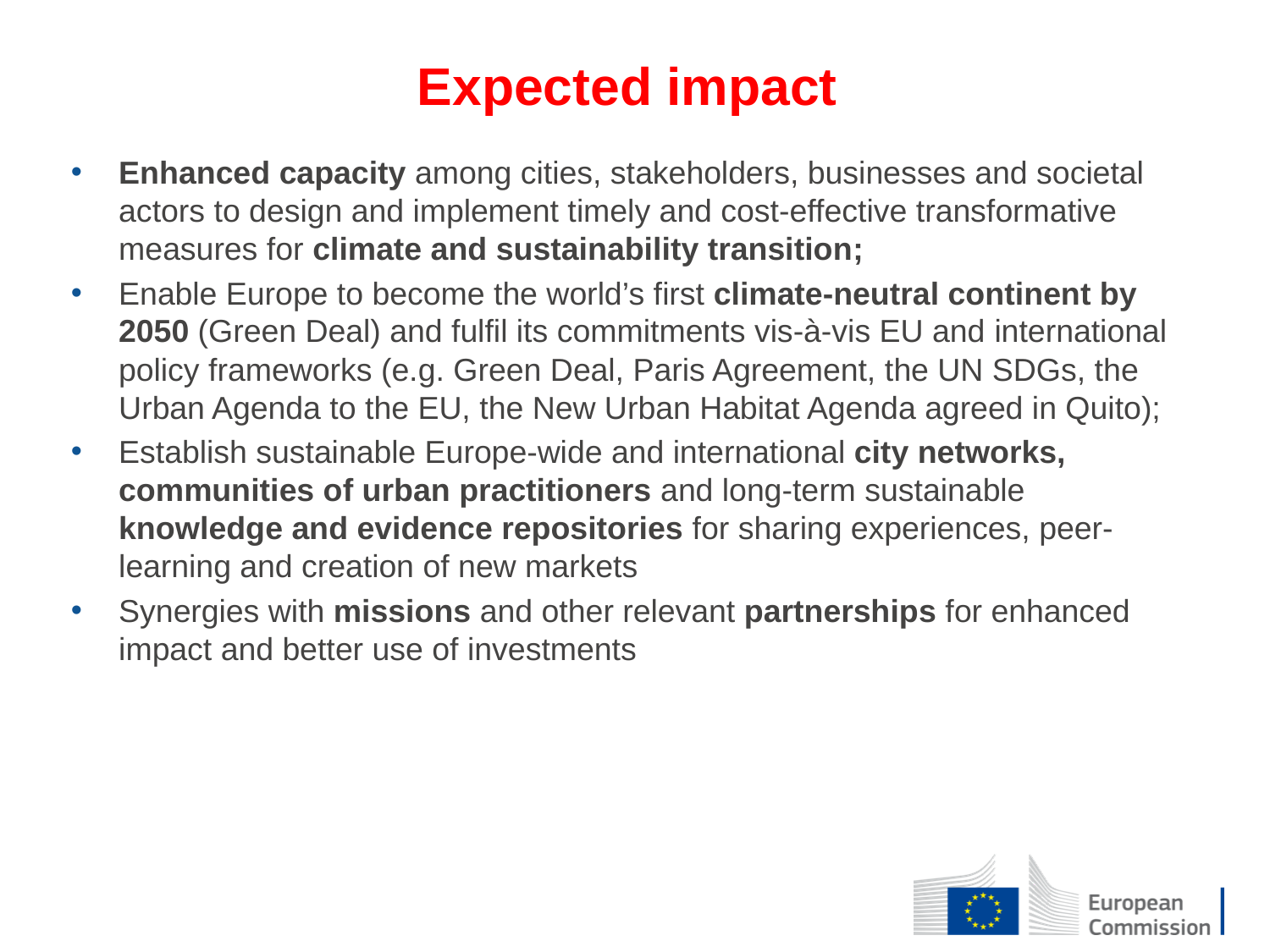

# Expected impact
Enhanced capacity among cities, stakeholders, businesses and societal actors to design and implement timely and cost-effective transformative measures for climate and sustainability transition;
Enable Europe to become the world’s first climate-neutral continent by 2050 (Green Deal) and fulfil its commitments vis-à-vis EU and international policy frameworks (e.g. Green Deal, Paris Agreement, the UN SDGs, the Urban Agenda to the EU, the New Urban Habitat Agenda agreed in Quito);
Establish sustainable Europe-wide and international city networks, communities of urban practitioners and long-term sustainable knowledge and evidence repositories for sharing experiences, peer-learning and creation of new markets
Synergies with missions and other relevant partnerships for enhanced impact and better use of investments